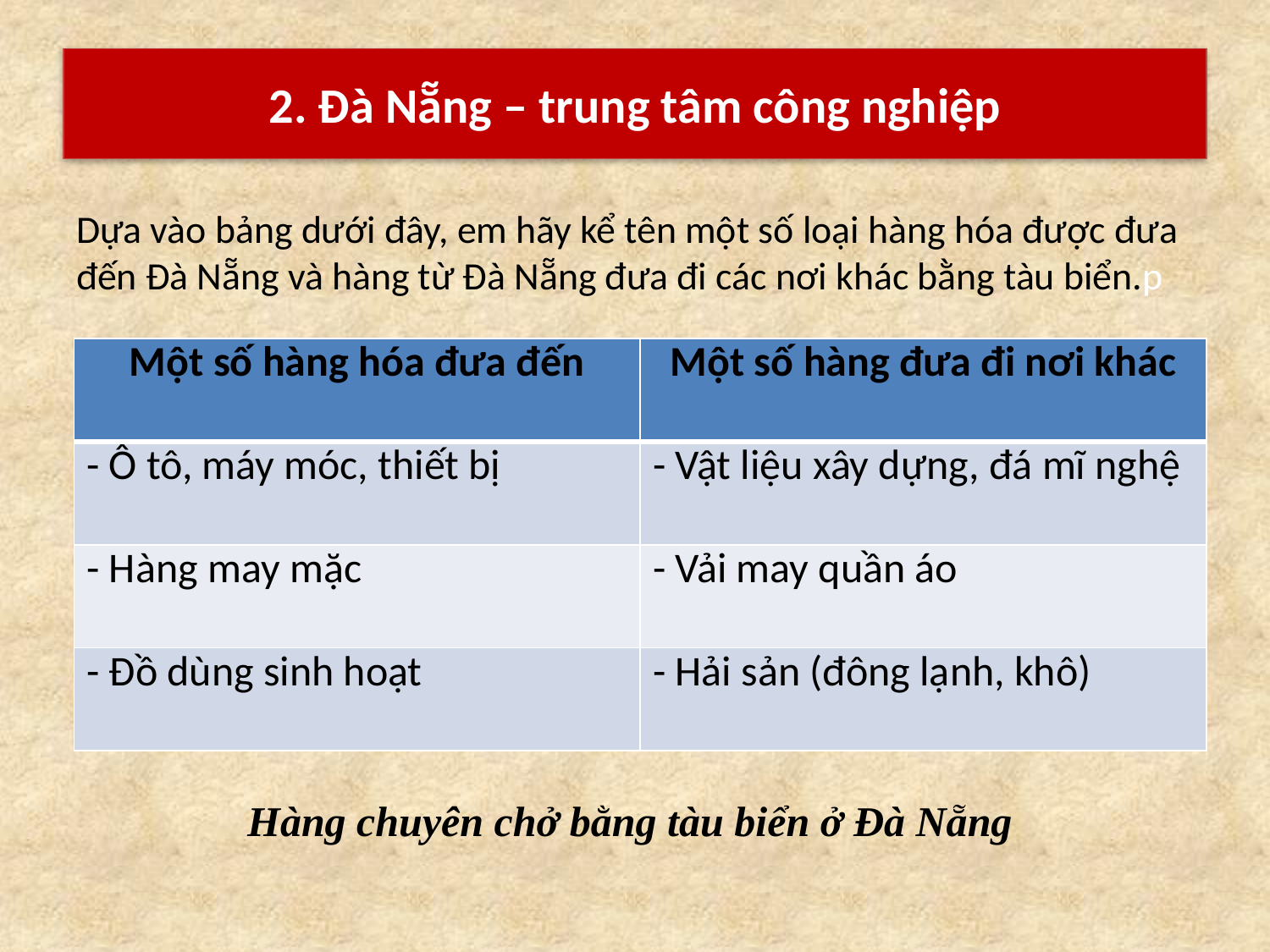

# 2. Đà Nẵng – trung tâm công nghiệp

Dựa vào bảng dưới đây, em hãy kể tên một số loại hàng hóa được đưa đến Đà Nẵng và hàng từ Đà Nẵng đưa đi các nơi khác bằng tàu biển.p
| Một số hàng hóa đưa đến | Một số hàng đưa đi nơi khác |
| --- | --- |
| - Ô tô, máy móc, thiết bị | - Vật liệu xây dựng, đá mĩ nghệ |
| - Hàng may mặc | - Vải may quần áo |
| - Đồ dùng sinh hoạt | - Hải sản (đông lạnh, khô) |

Hàng chuyên chở bằng tàu biển ở Đà Nẵng